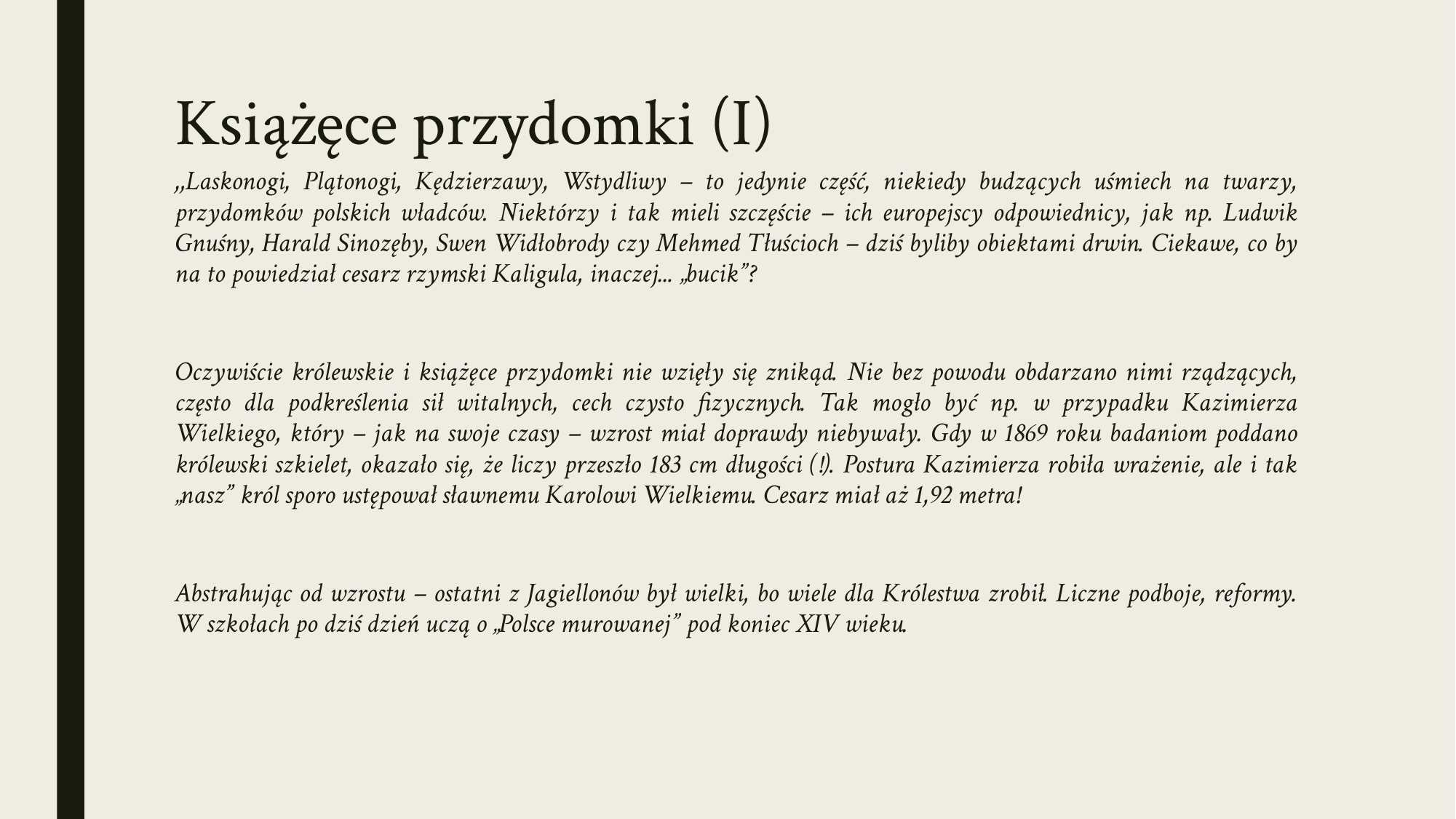

# Książęce przydomki (I)
,,Laskonogi, Plątonogi, Kędzierzawy, Wstydliwy – to jedynie część, niekiedy budzących uśmiech na twarzy, przydomków polskich władców. Niektórzy i tak mieli szczęście – ich europejscy odpowiednicy, jak np. Ludwik Gnuśny, Harald Sinozęby, Swen Widłobrody czy Mehmed Tłuścioch – dziś byliby obiektami drwin. Ciekawe, co by na to powiedział cesarz rzymski Kaligula, inaczej... „bucik”?

Oczywiście królewskie i książęce przydomki nie wzięły się znikąd. Nie bez powodu obdarzano nimi rządzących, często dla podkreślenia sił witalnych, cech czysto fizycznych. Tak mogło być np. w przypadku Kazimierza Wielkiego, który – jak na swoje czasy – wzrost miał doprawdy niebywały. Gdy w 1869 roku badaniom poddano królewski szkielet, okazało się, że liczy przeszło 183 cm długości (!). Postura Kazimierza robiła wrażenie, ale i tak „nasz” król sporo ustępował sławnemu Karolowi Wielkiemu. Cesarz miał aż 1,92 metra!

Abstrahując od wzrostu – ostatni z Jagiellonów był wielki, bo wiele dla Królestwa zrobił. Liczne podboje, reformy. W szkołach po dziś dzień uczą o „Polsce murowanej” pod koniec XIV wieku.